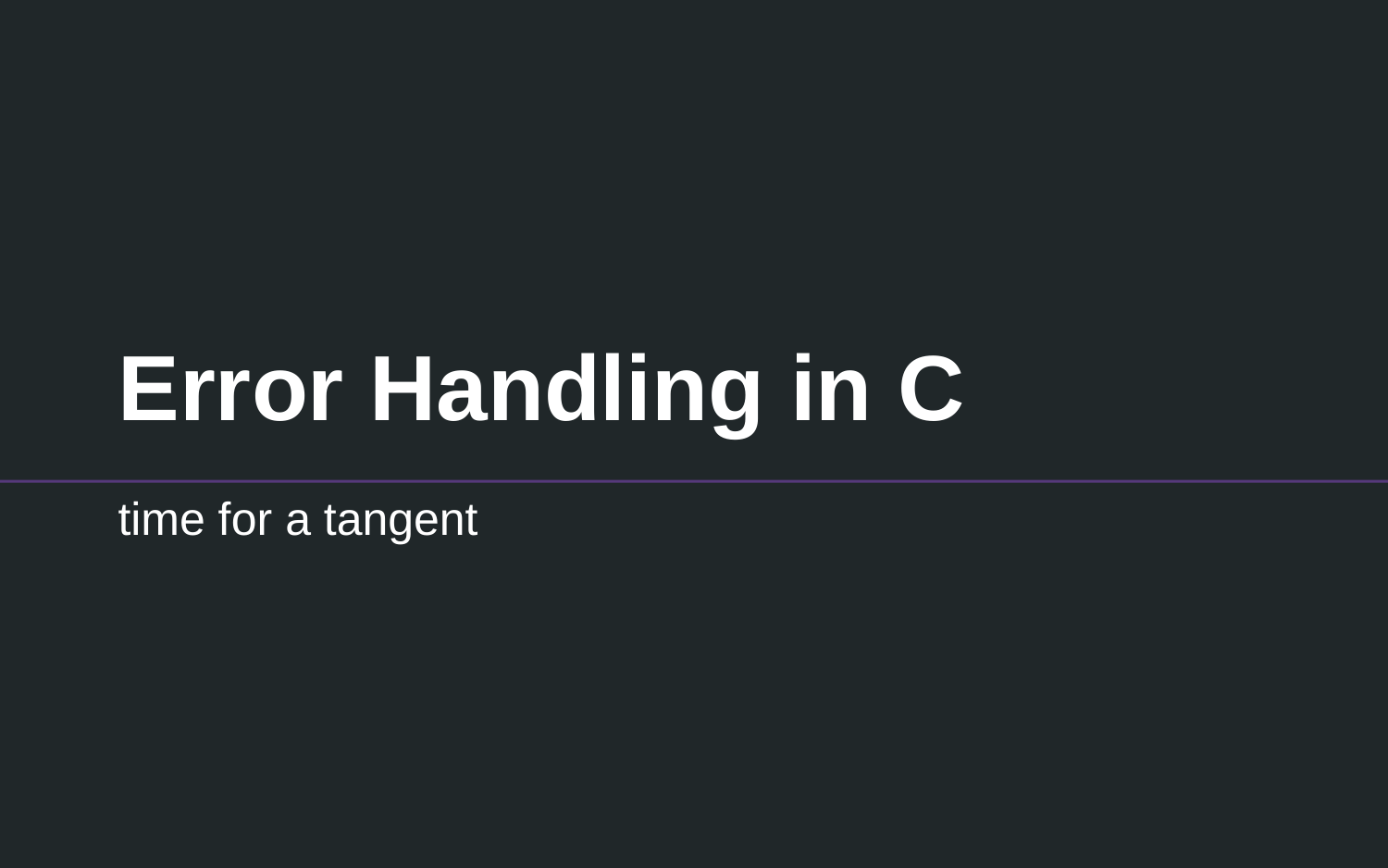

# Error Handling in C
time for a tangent